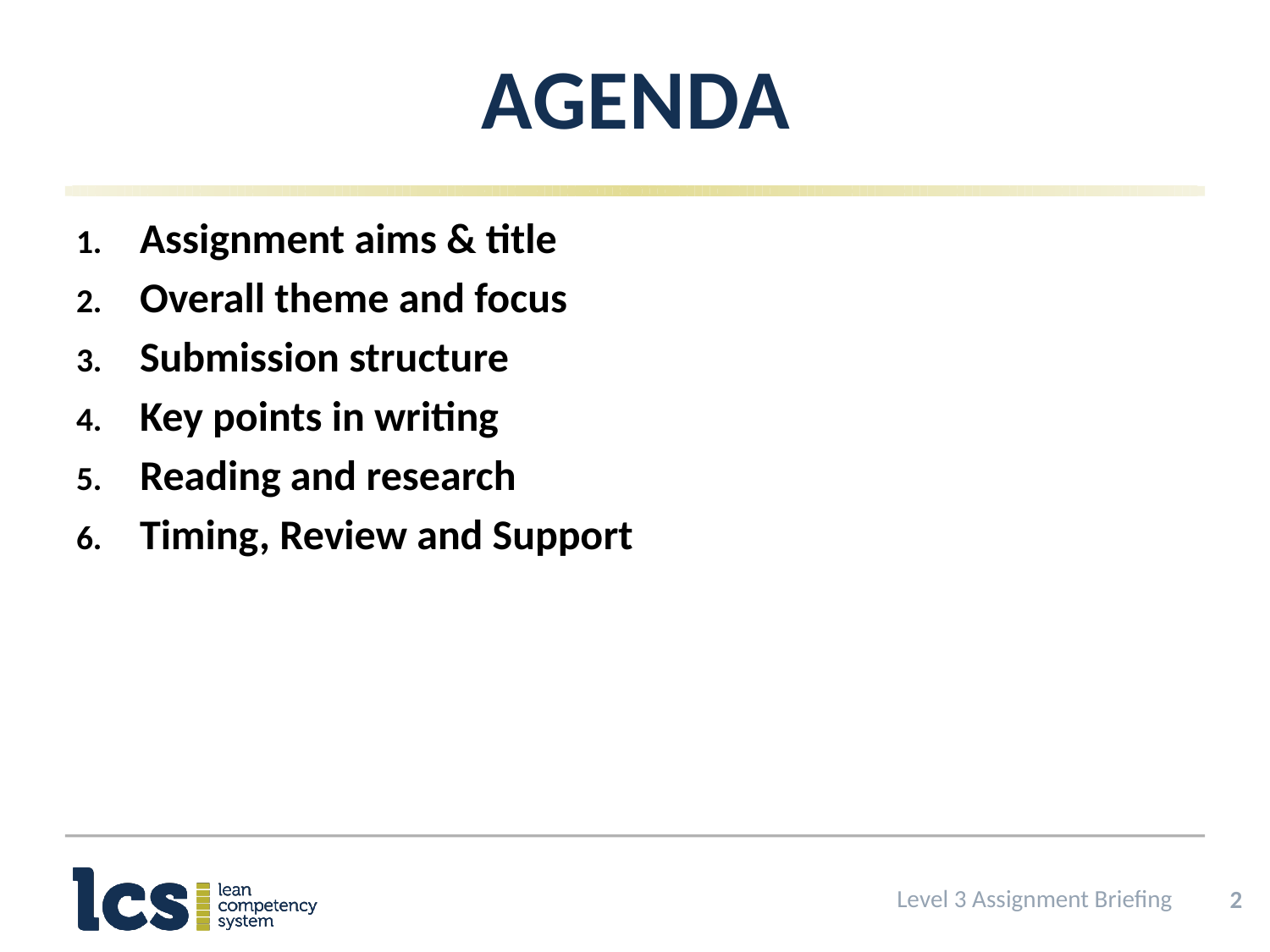

# Agenda
Assignment aims & title
Overall theme and focus
Submission structure
Key points in writing
Reading and research
Timing, Review and Support
2
Level 3 Assignment Briefing